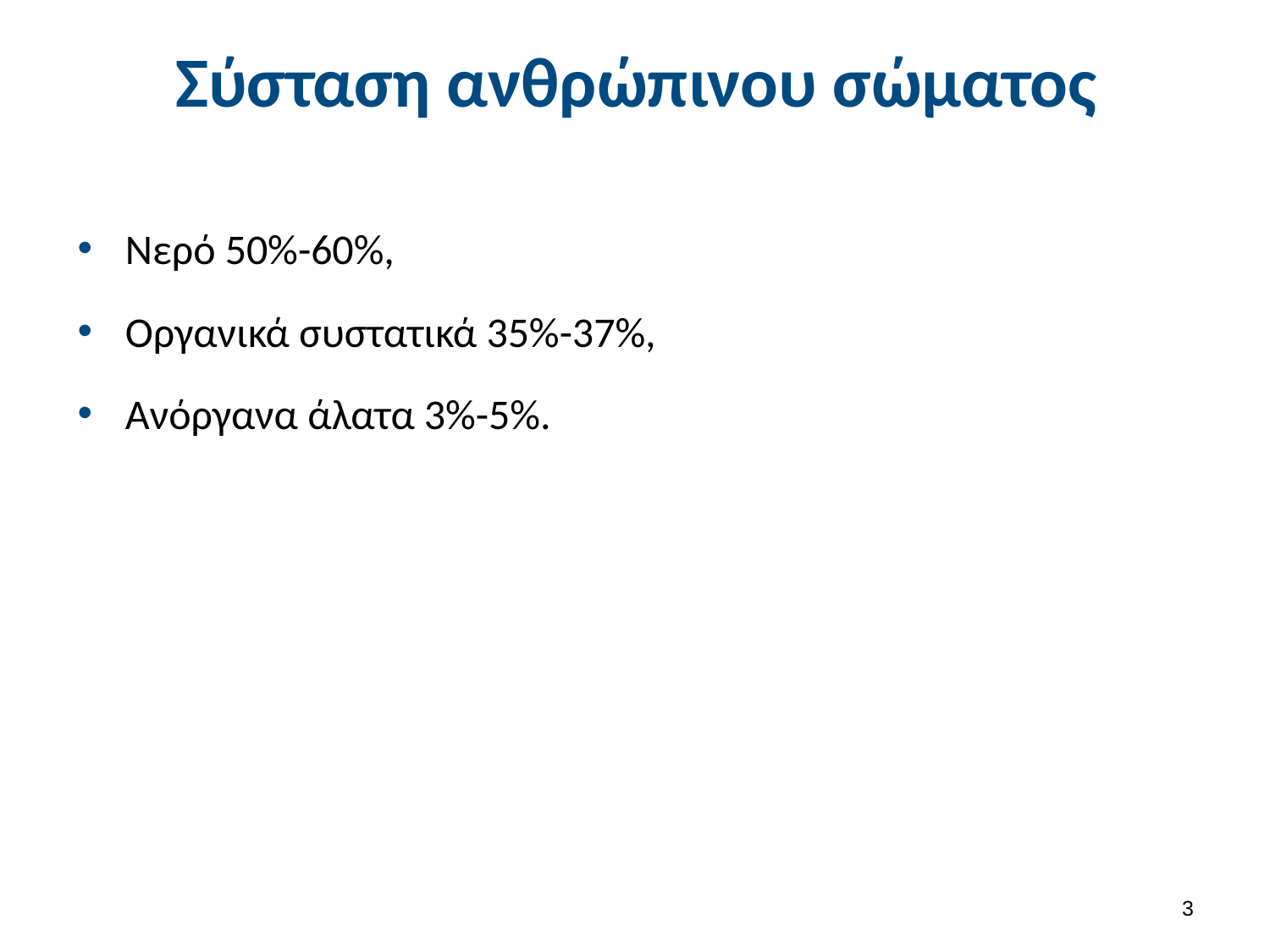

# Σύσταση ανθρώπινου σώματος
Νερό 50%-60%,
Οργανικά συστατικά 35%-37%,
Ανόργανα άλατα 3%-5%.

3